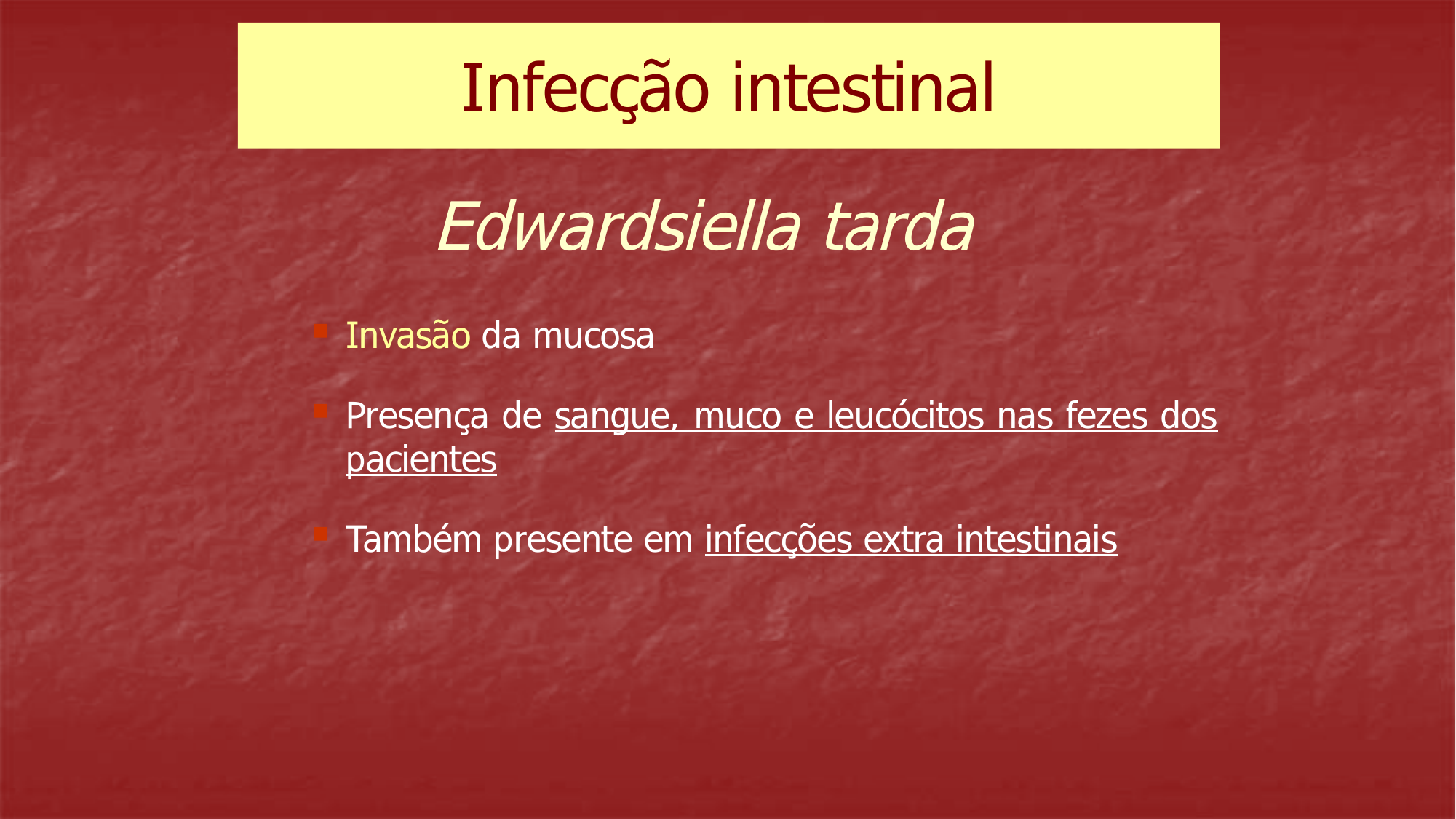

Infecção intestinal
# Edwardsiella tarda
Invasão da mucosa
Presença de sangue, muco e leucócitos nas fezes dos pacientes
Também presente em infecções extra intestinais